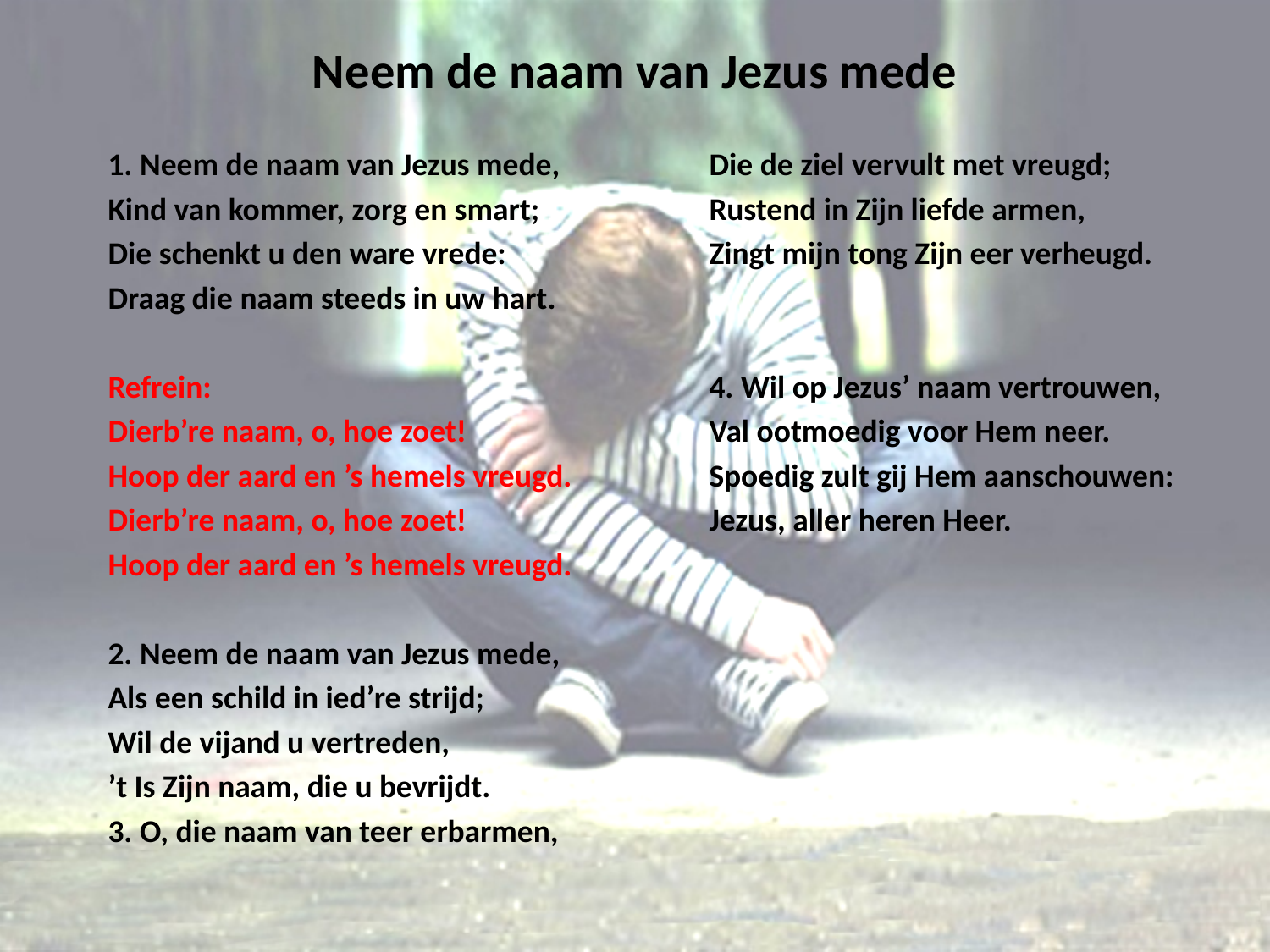

# Neem de naam van Jezus mede
1. Neem de naam van Jezus mede,
Kind van kommer, zorg en smart;
Die schenkt u den ware vrede:
Draag die naam steeds in uw hart.

Refrein:
Dierb’re naam, o, hoe zoet!
Hoop der aard en ’s hemels vreugd.
Dierb’re naam, o, hoe zoet!
Hoop der aard en ’s hemels vreugd.

2. Neem de naam van Jezus mede,
Als een schild in ied’re strijd;
Wil de vijand u vertreden,
’t Is Zijn naam, die u bevrijdt.
3. O, die naam van teer erbarmen,
Die de ziel vervult met vreugd;
Rustend in Zijn liefde armen,
Zingt mijn tong Zijn eer verheugd.

4. Wil op Jezus’ naam vertrouwen,
Val ootmoedig voor Hem neer.
Spoedig zult gij Hem aanschouwen:
Jezus, aller heren Heer.